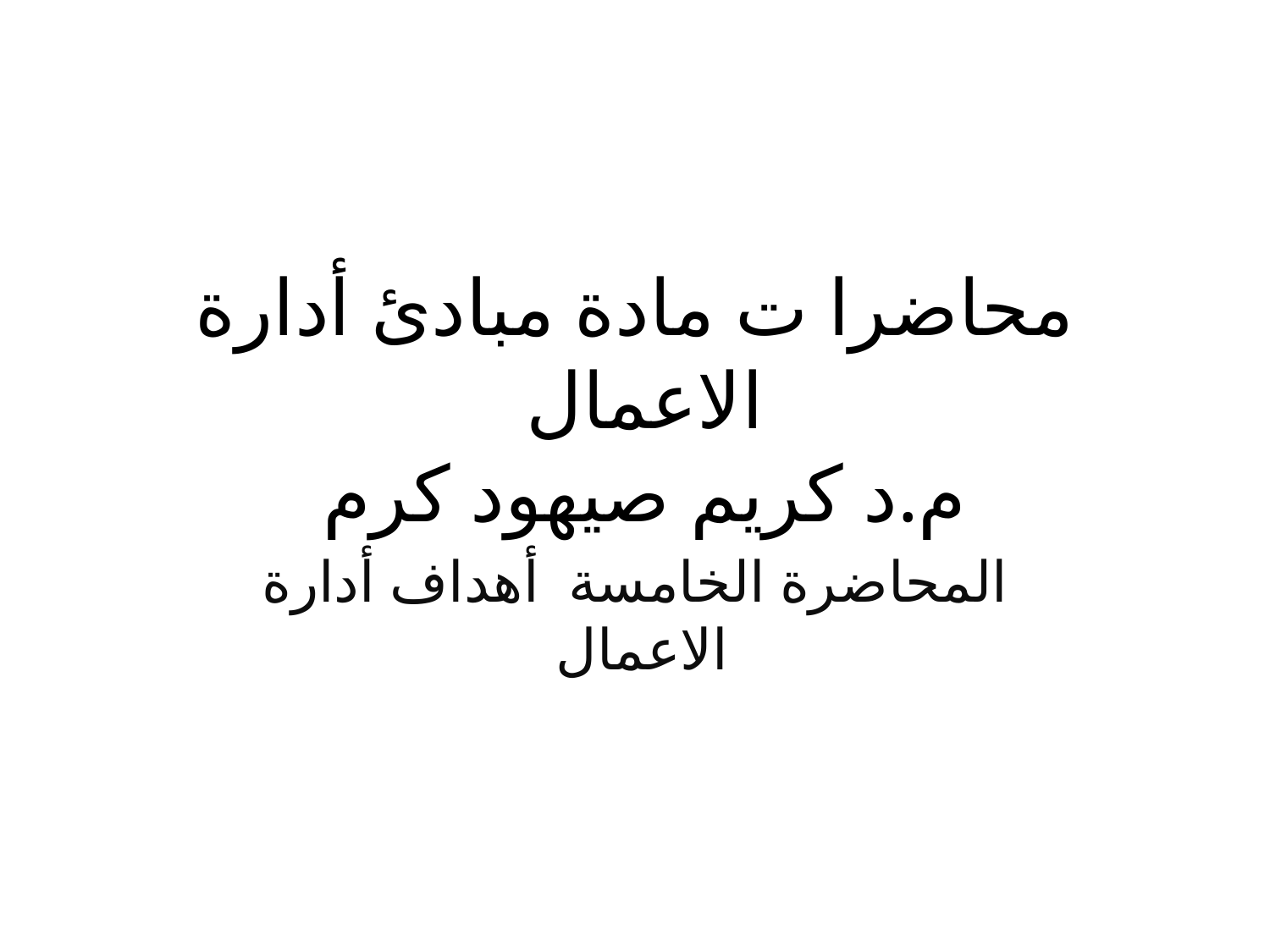

# محاضرا ت مادة مبادئ أدارة الاعمال م.د كريم صيهود كرم
المحاضرة الخامسة  أهداف أدارة الاعمال